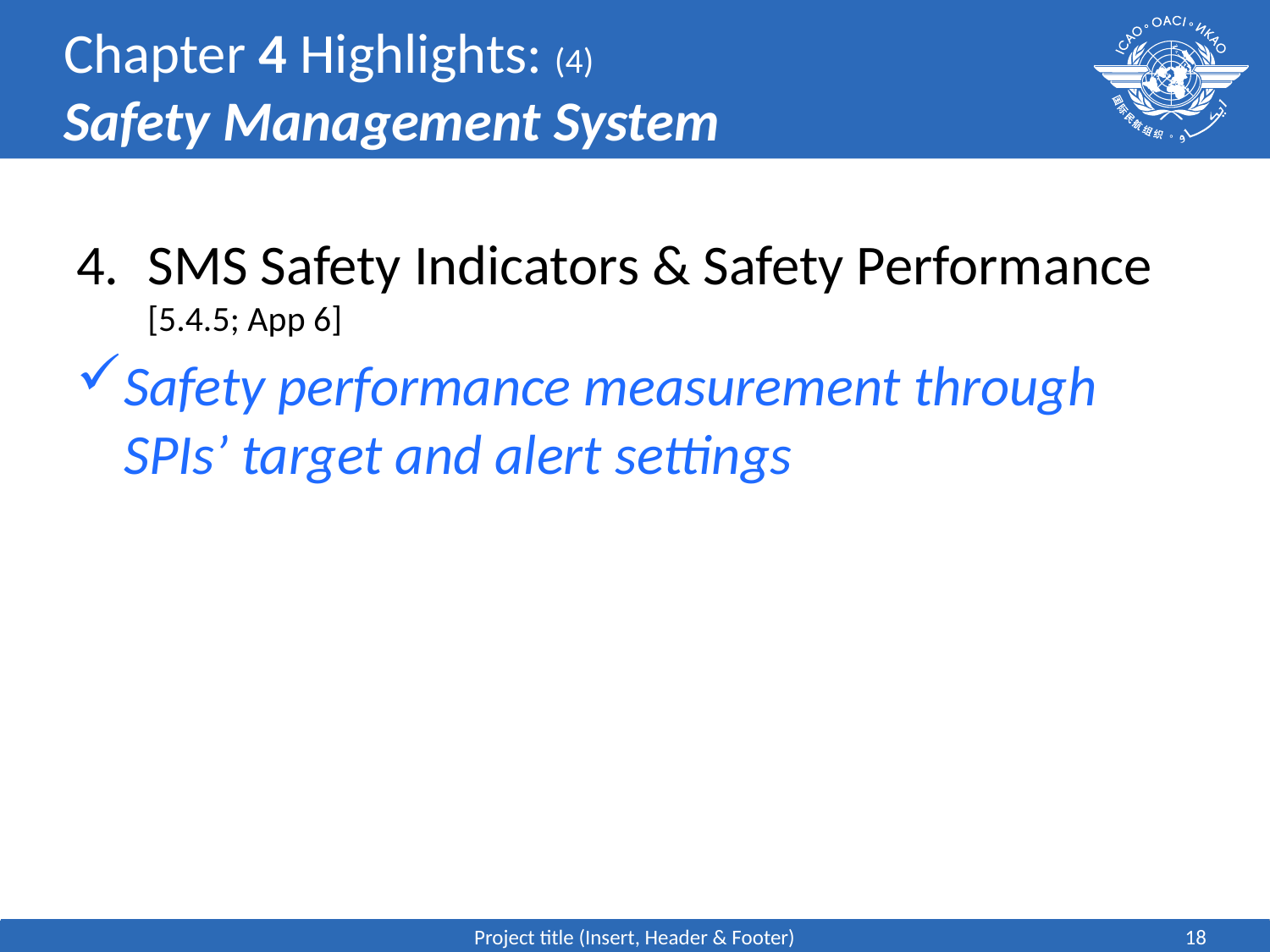

# Chapter 4 Highlights: (4) Safety Management System
SMS Safety Indicators & Safety Performance [5.4.5; App 6]
Safety performance measurement through SPIs’ target and alert settings

Project title (Insert, Header & Footer)
18